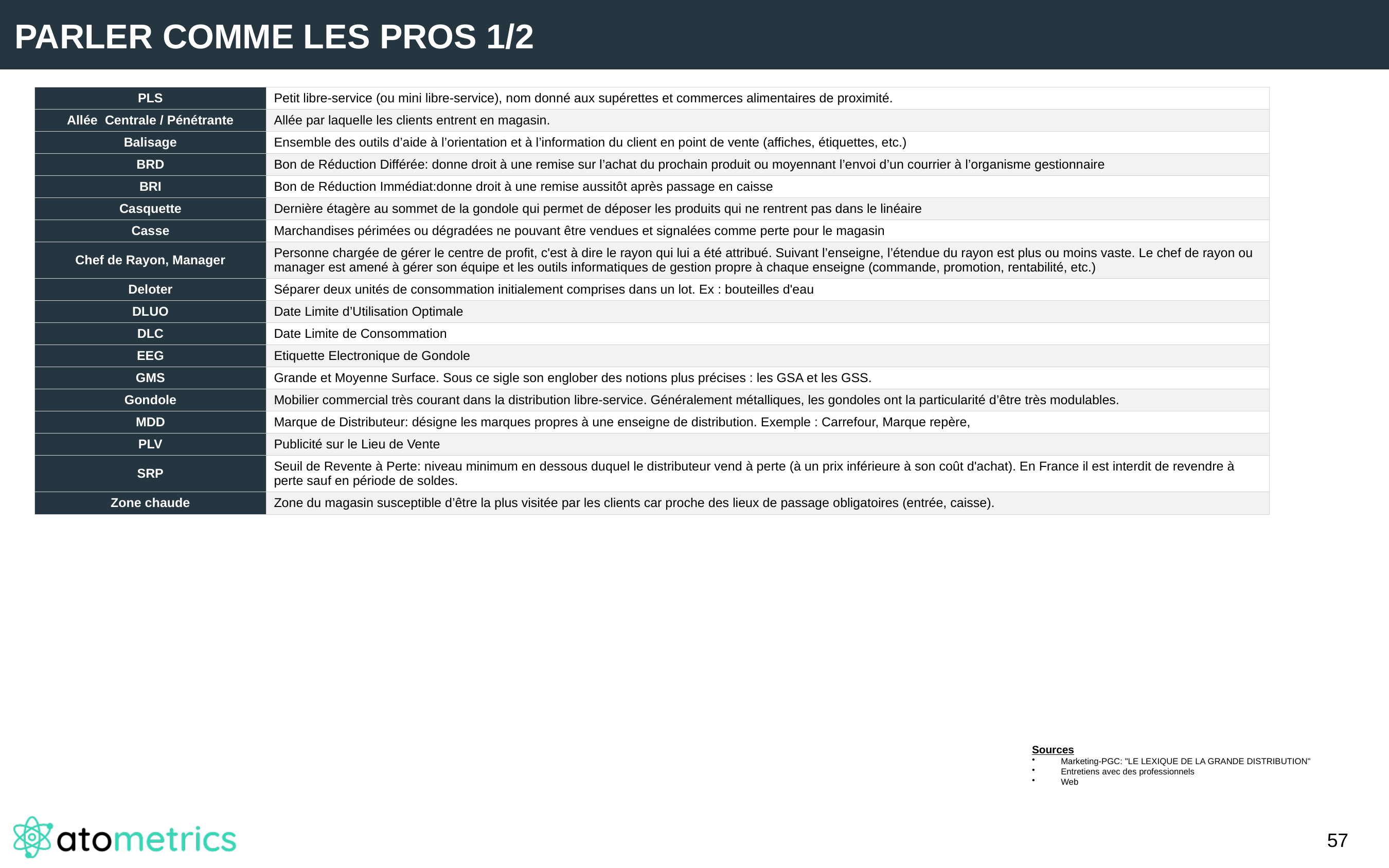

PARLER COMME LES PROS 1/2
| PLS | Petit libre-service (ou mini libre-service), nom donné aux supérettes et commerces alimentaires de proximité. |
| --- | --- |
| Allée  Centrale / Pénétrante | Allée par laquelle les clients entrent en magasin. |
| Balisage | Ensemble des outils d’aide à l’orientation et à l’information du client en point de vente (affiches, étiquettes, etc.) |
| BRD | Bon de Réduction Différée: donne droit à une remise sur l’achat du prochain produit ou moyennant l’envoi d’un courrier à l’organisme gestionnaire |
| BRI | Bon de Réduction Immédiat:donne droit à une remise aussitôt après passage en caisse |
| Casquette | Dernière étagère au sommet de la gondole qui permet de déposer les produits qui ne rentrent pas dans le linéaire |
| Casse | Marchandises périmées ou dégradées ne pouvant être vendues et signalées comme perte pour le magasin |
| Chef de Rayon, Manager | Personne chargée de gérer le centre de profit, c'est à dire le rayon qui lui a été attribué. Suivant l’enseigne, l’étendue du rayon est plus ou moins vaste. Le chef de rayon ou manager est amené à gérer son équipe et les outils informatiques de gestion propre à chaque enseigne (commande, promotion, rentabilité, etc.) |
| Deloter | Séparer deux unités de consommation initialement comprises dans un lot. Ex : bouteilles d'eau |
| DLUO | Date Limite d’Utilisation Optimale |
| DLC | Date Limite de Consommation |
| EEG | Etiquette Electronique de Gondole |
| GMS | Grande et Moyenne Surface. Sous ce sigle son englober des notions plus précises : les GSA et les GSS. |
| Gondole | Mobilier commercial très courant dans la distribution libre-service. Généralement métalliques, les gondoles ont la particularité d’être très modulables. |
| MDD | Marque de Distributeur: désigne les marques propres à une enseigne de distribution. Exemple : Carrefour, Marque repère, |
| PLV | Publicité sur le Lieu de Vente |
| SRP | Seuil de Revente à Perte: niveau minimum en dessous duquel le distributeur vend à perte (à un prix inférieure à son coût d'achat). En France il est interdit de revendre à perte sauf en période de soldes. |
| Zone chaude | Zone du magasin susceptible d’être la plus visitée par les clients car proche des lieux de passage obligatoires (entrée, caisse). |
Sources
Marketing-PGC: "LE LEXIQUE DE LA GRANDE DISTRIBUTION"
Entretiens avec des professionnels
Web
57